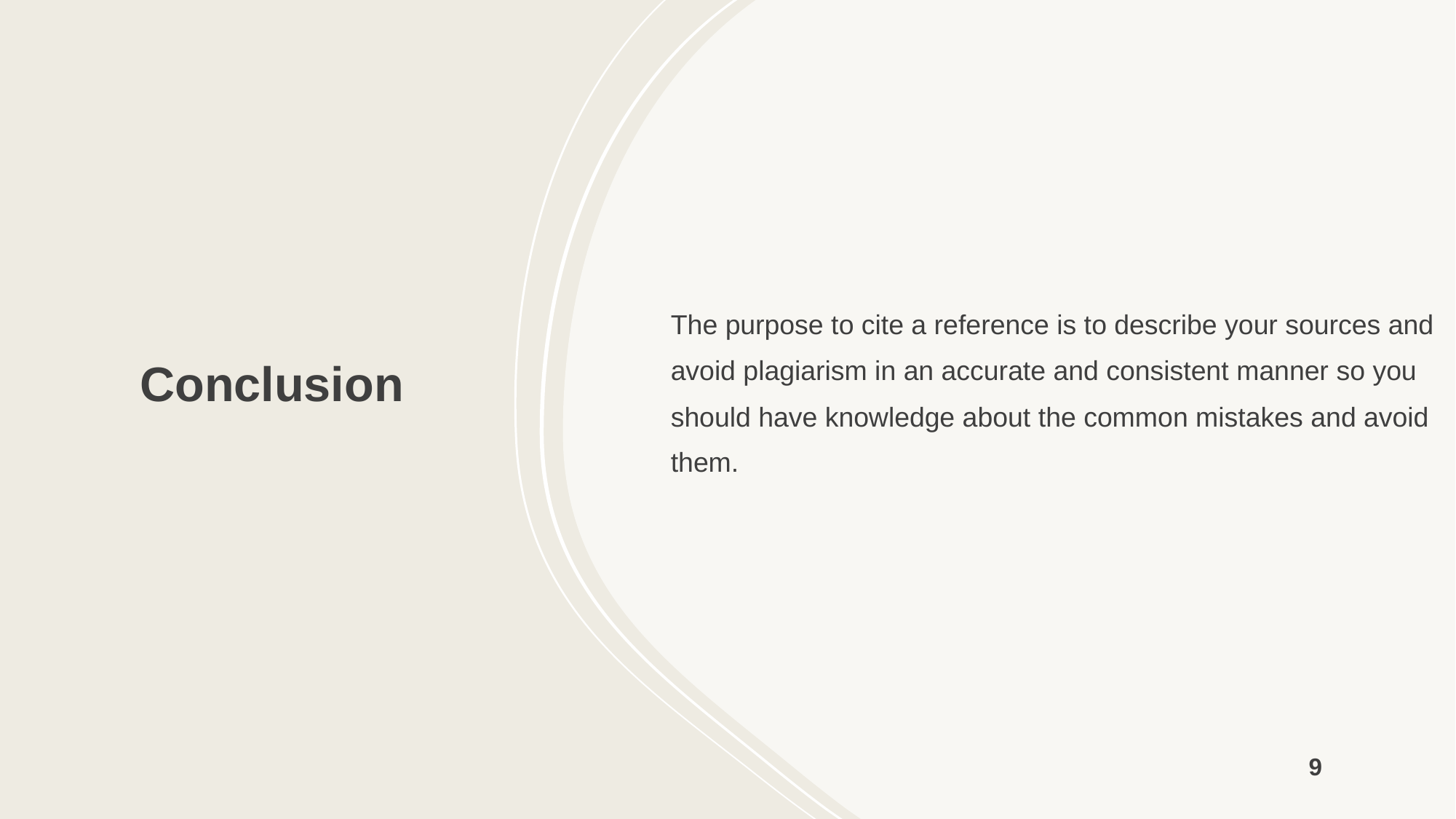

# Conclusion
The purpose to cite a reference is to describe your sources and avoid plagiarism in an accurate and consistent manner so you should have knowledge about the common mistakes and avoid them.
9